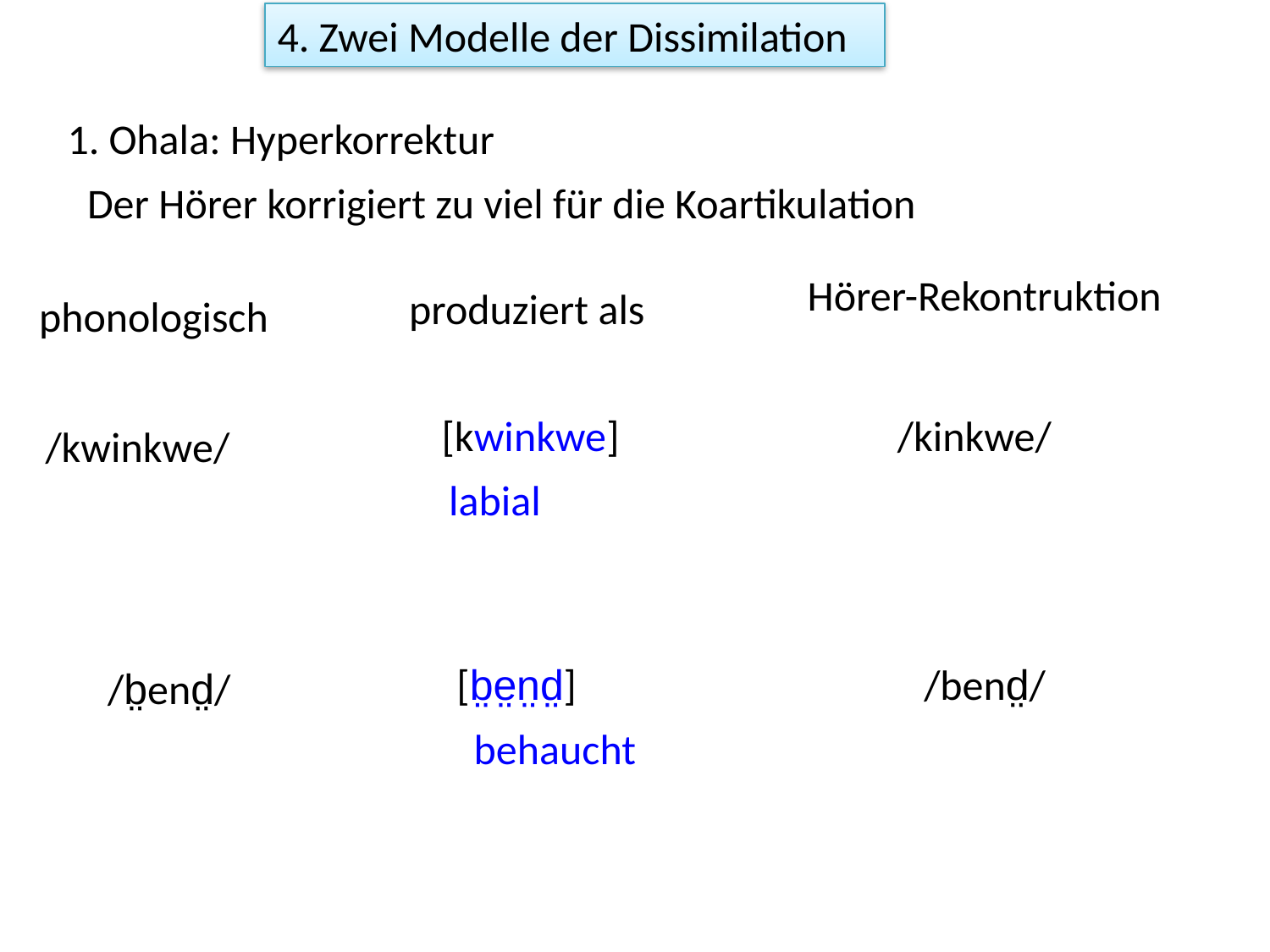

4. Zwei Modelle der Dissimilation
1. Ohala: Hyperkorrektur
Der Hörer korrigiert zu viel für die Koartikulation
Hörer-Rekontruktion
produziert als
phonologisch
[kwinkwe]
/kinkwe/
/kwinkwe/
labial
[b̤e̤n̤d̤]
/bend̤/
/b̤end̤/
behaucht